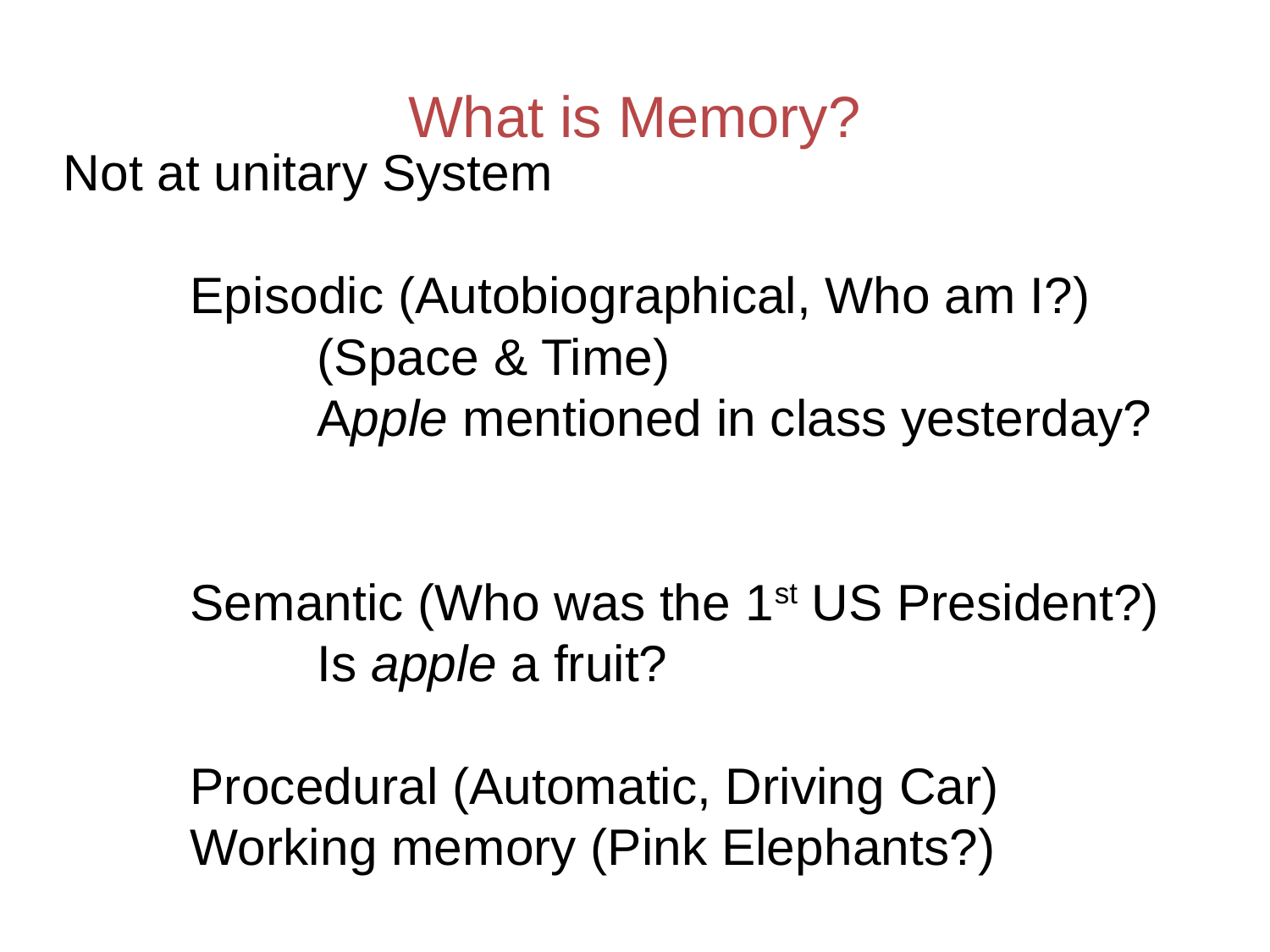

What is Memory?
Not at unitary System

	Episodic (Autobiographical, Who am I?)
		(Space & Time)
		Apple mentioned in class yesterday?

	Semantic (Who was the 1st US President?)
		Is apple a fruit?

	Procedural (Automatic, Driving Car)
	Working memory (Pink Elephants?)